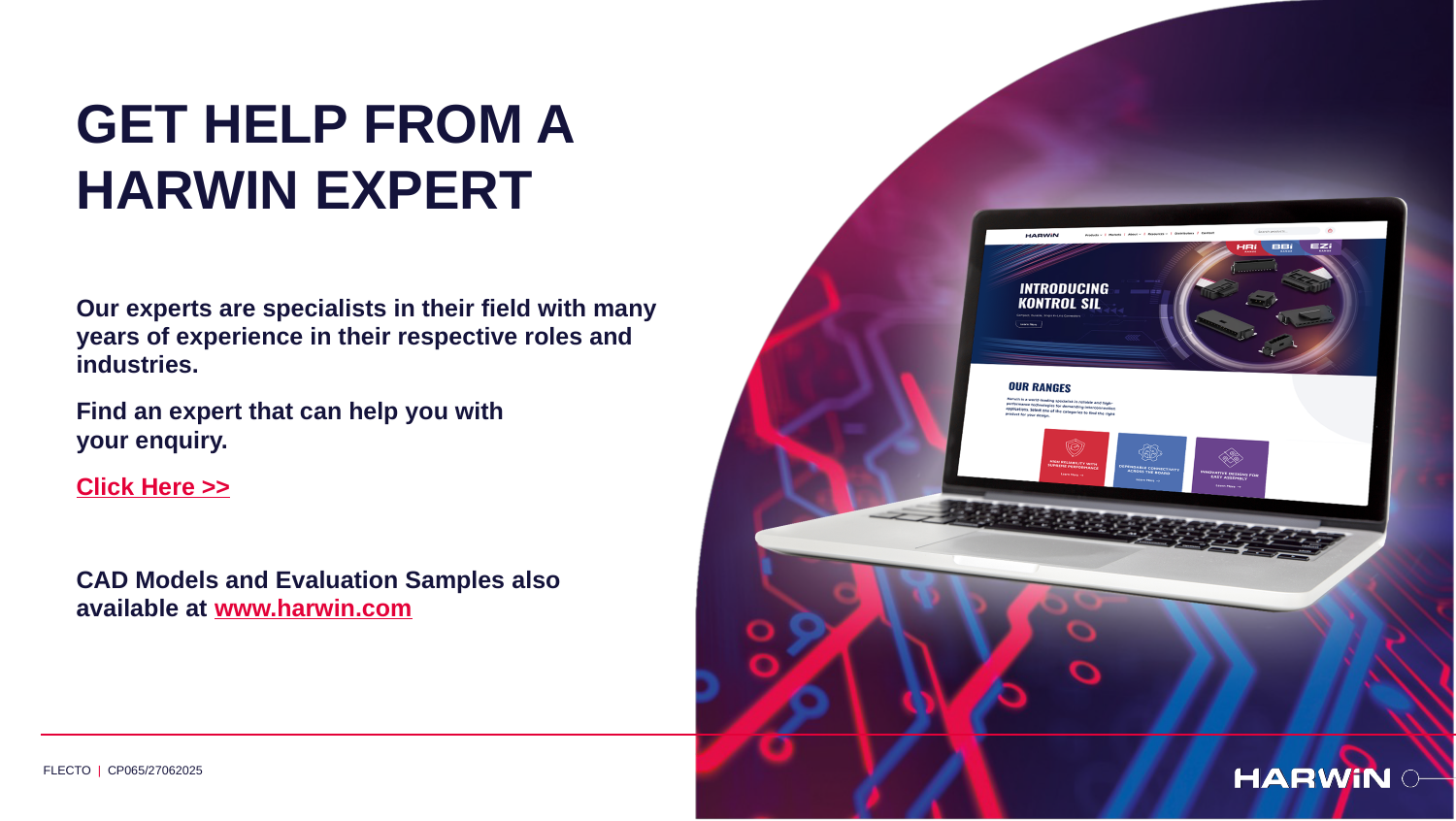

# GET HELP FROM A HARWIN EXPERT
Our experts are specialists in their field with many
years of experience in their respective roles and
industries.
Find an expert that can help you with
your enquiry.
Click Here >>

CAD Models and Evaluation Samples also
available at www.harwin.com

FLECTO  |  CP065/27062025